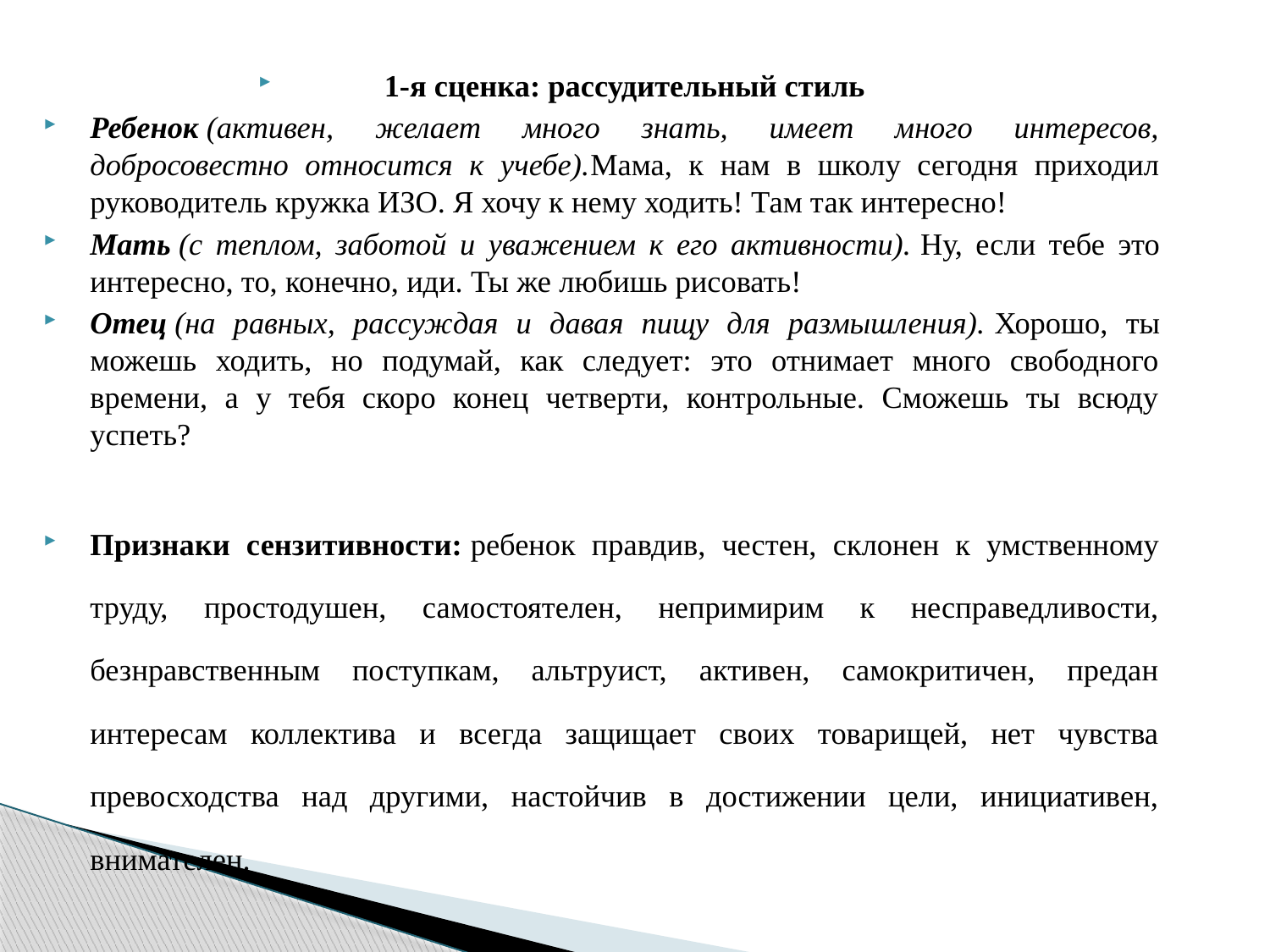

1-я сценка: рассудительный стиль
Ребенок (активен, желает много знать, имеет много интересов, добросовестно относится к учебе).Мама, к нам в школу сегодня приходил руководитель кружка ИЗО. Я хочу к нему ходить! Там так интересно!
Мать (с теплом, заботой и уважением к его активности). Ну, если тебе это интересно, то, конечно, иди. Ты же любишь рисовать!
Отец (на равных, рассуждая и давая пищу для размышления). Хорошо, ты можешь ходить, но подумай, как следует: это отнимает много свободного времени, а у тебя скоро конец четверти, контрольные. Сможешь ты всюду успеть?

Признаки сензитивности: ребенок правдив, честен, склонен к умственному труду, простодушен, самостоятелен, непримирим к несправедливости, безнравственным поступкам, альтруист, активен, самокритичен, предан интересам коллектива и всегда защищает своих товарищей, нет чувства превосходства над другими, настойчив в достижении цели, инициативен, внимателен.